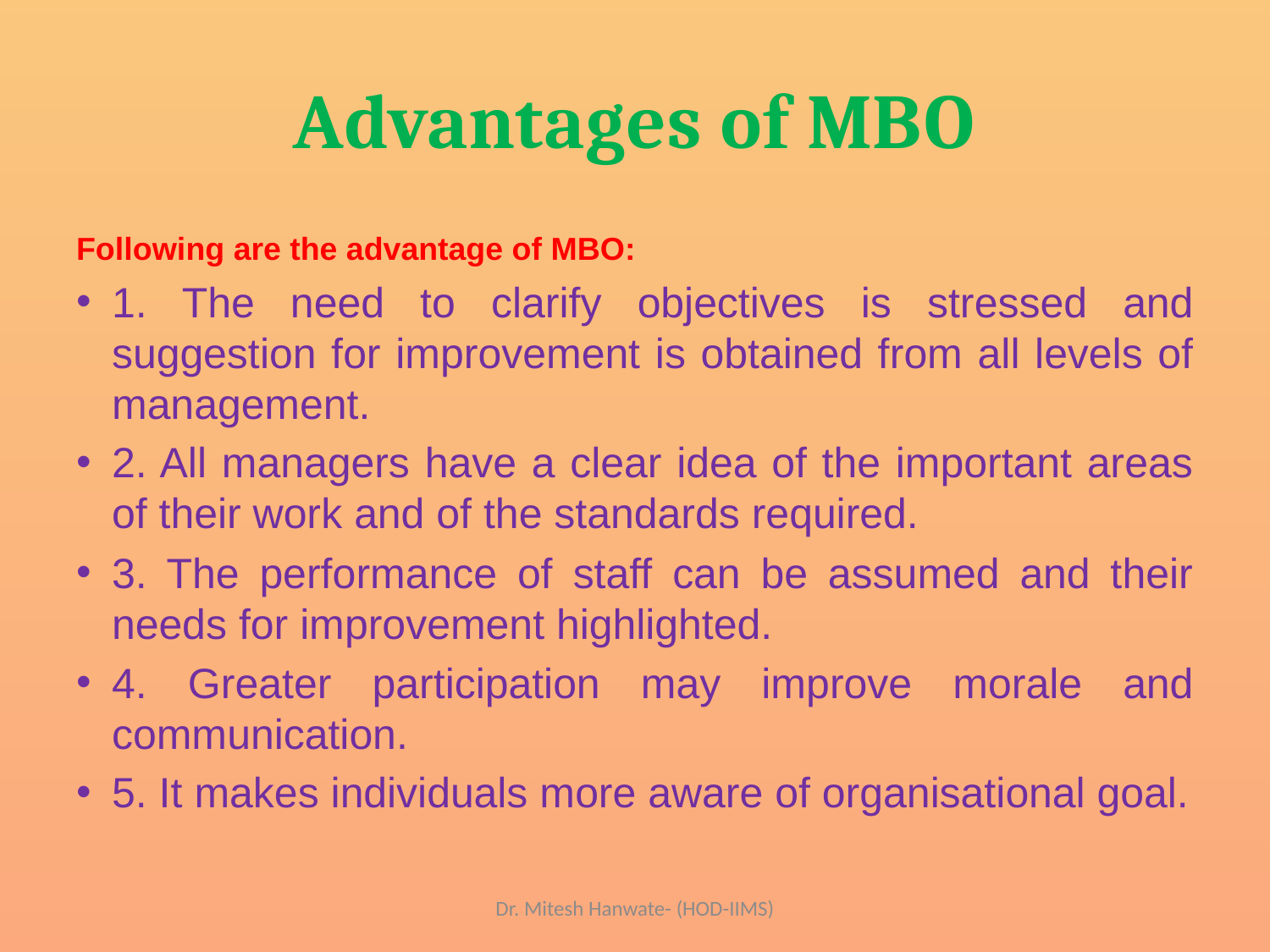

# Advantages of MBO
Following are the advantage of MBO:
1. The need to clarify objectives is stressed and suggestion for improvement is obtained from all levels of management.
2. All managers have a clear idea of the important areas of their work and of the standards required.
3. The performance of staff can be assumed and their needs for improvement highlighted.
4. Greater participation may improve morale and communication.
5. It makes individuals more aware of organisational goal.

Dr. Mitesh Hanwate- (HOD-IIMS)